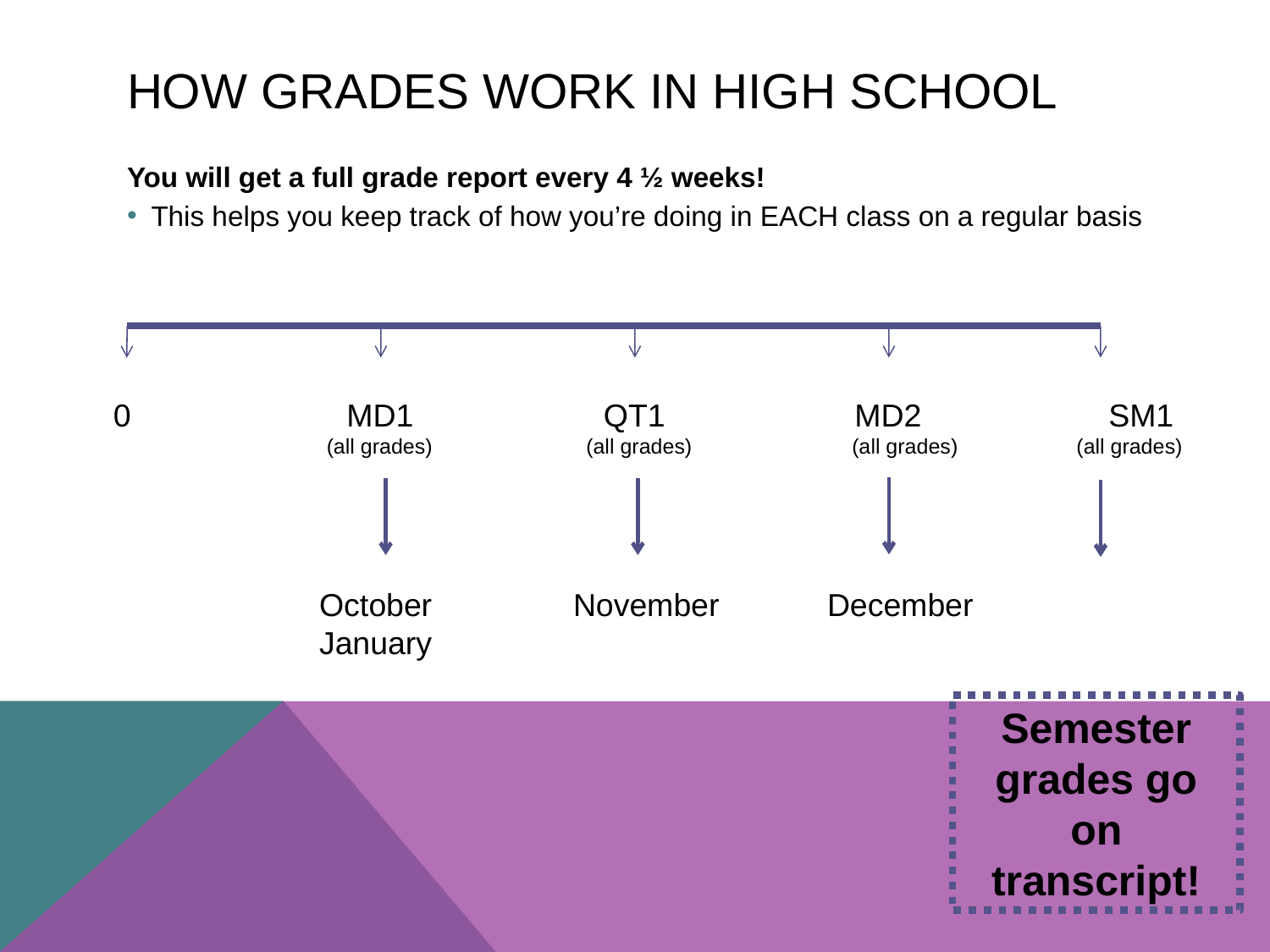

# How Grades work in high school
You will get a full grade report every 4 ½ weeks!
This helps you keep track of how you’re doing in EACH class on a regular basis
  0        	              MD1	    	QT1	              MD2	              SM1
	                   (all grades)	                    (all grades)	                      (all grades)	                 (all grades)
October		November	December	January
Semester grades go on transcript!